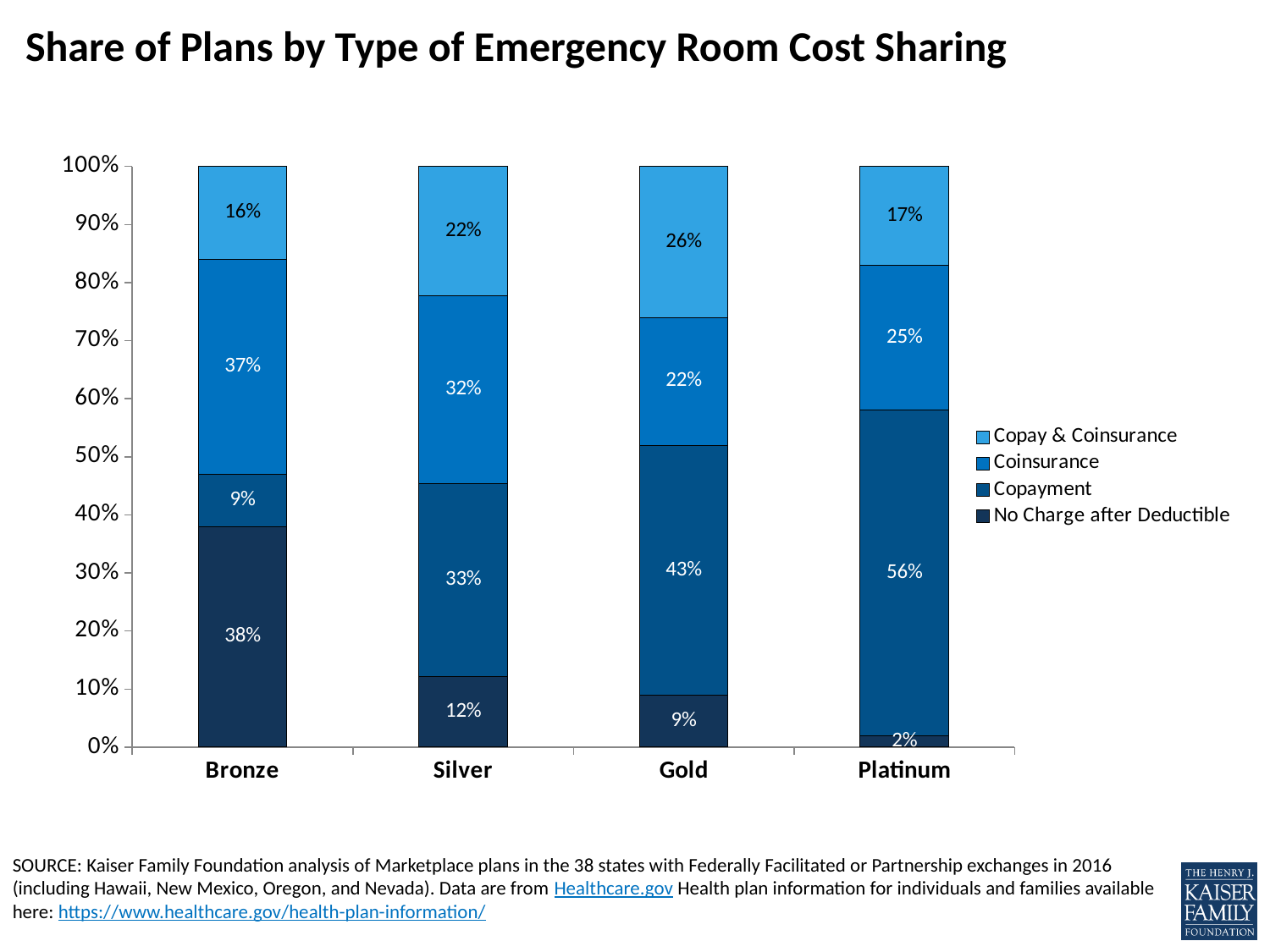

# Share of Plans by Type of Emergency Room Cost Sharing

### Chart

| Category | No Charge after Deductible | Copayment | Coinsurance | Copay & Coinsurance |
|---|---|---|---|---|
| Bronze | 0.38 | 0.09 | 0.37 | 0.16 |
| Silver | 0.12 | 0.33 | 0.32 | 0.22 |
| Gold | 0.09 | 0.43 | 0.22 | 0.26 |
| Platinum | 0.02 | 0.56 | 0.25 | 0.17 |